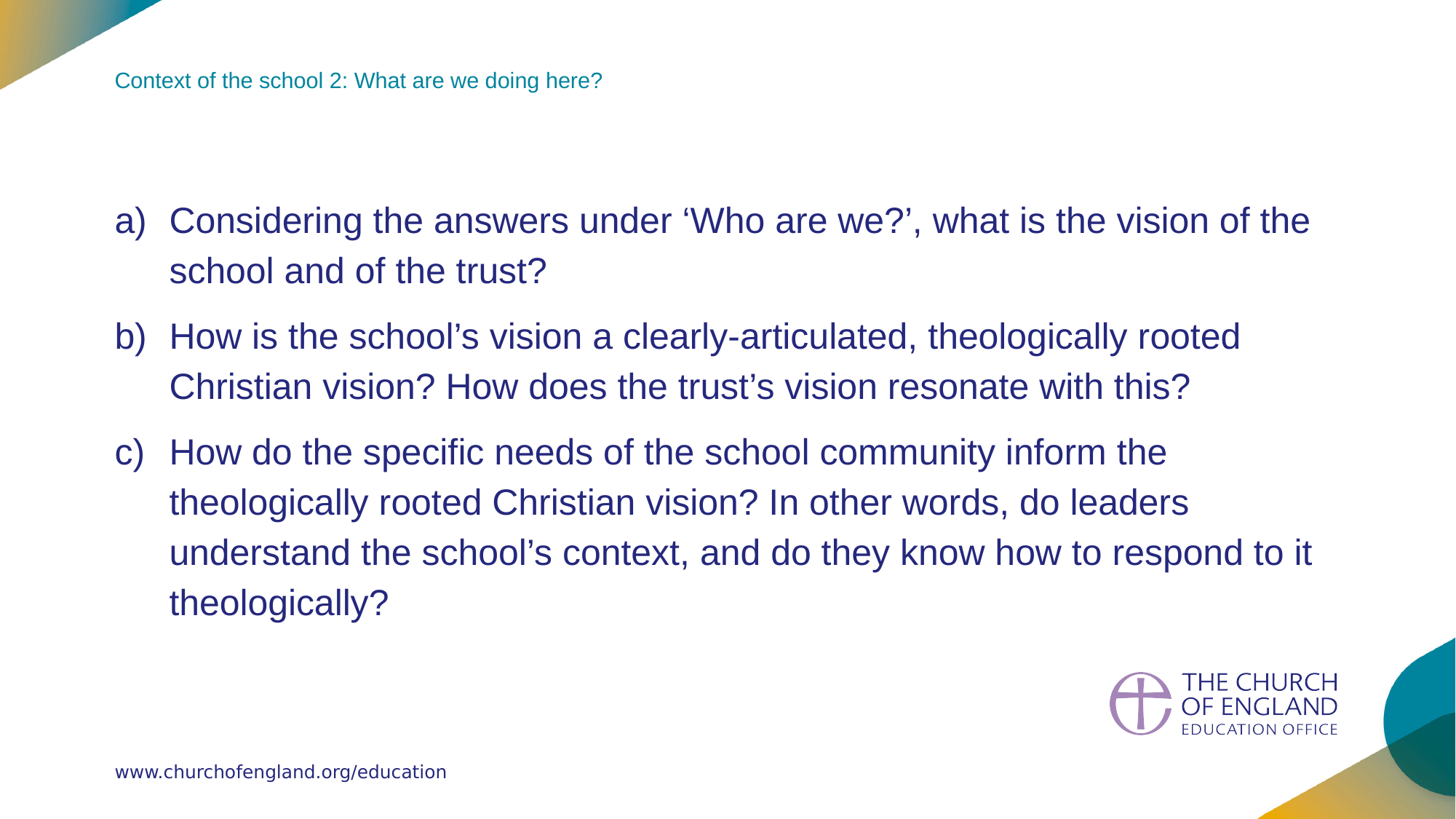

Context of the school 2: What are we doing here?

Considering the answers under ‘Who are we?’, what is the vision of the school and of the trust?
How is the school’s vision a clearly-articulated, theologically rooted Christian vision? How does the trust’s vision resonate with this?
How do the specific needs of the school community inform the theologically rooted Christian vision? In other words, do leaders understand the school’s context, and do they know how to respond to it theologically?